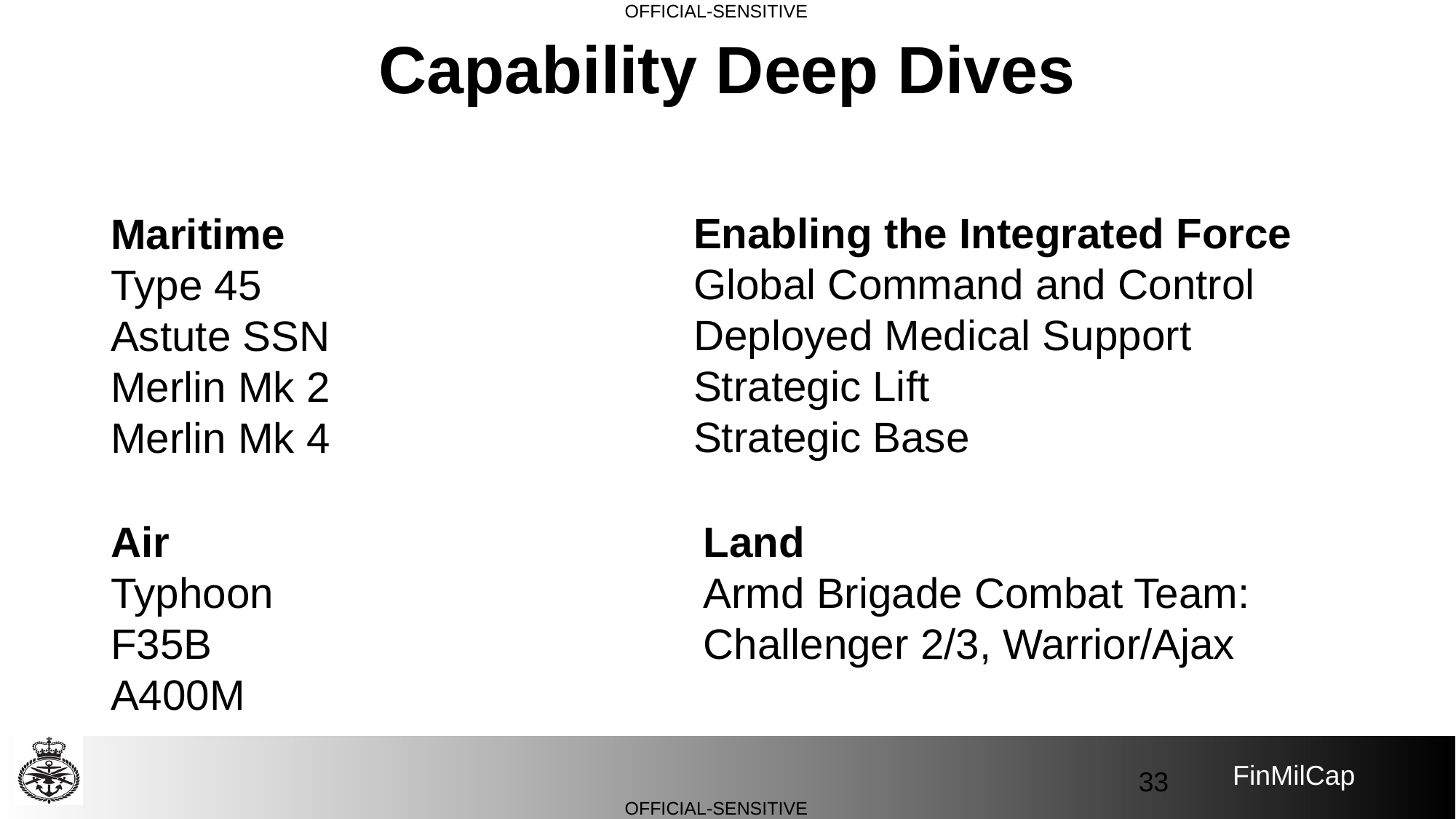

Capability Deep Dives
Enabling the Integrated Force
Global Command and Control
Deployed Medical Support
Strategic Lift
Strategic Base
Maritime
Type 45
Astute SSN
Merlin Mk 2
Merlin Mk 4
Air
Typhoon
F35B
A400M
Land
Armd Brigade Combat Team: Challenger 2/3, Warrior/Ajax

33